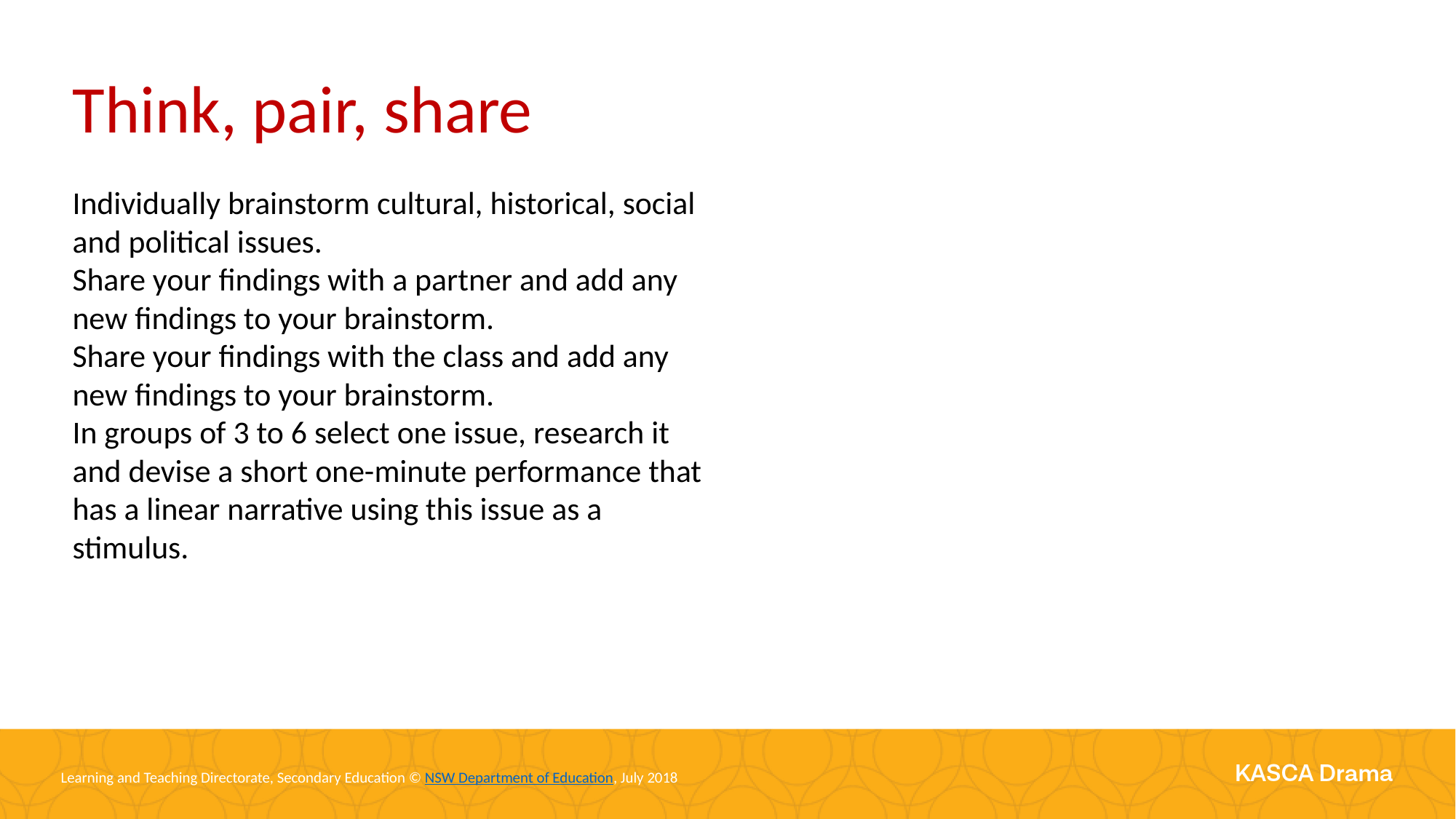

Think, pair, share
Individually brainstorm cultural, historical, social and political issues.
Share your findings with a partner and add any new findings to your brainstorm.
Share your findings with the class and add any new findings to your brainstorm.
In groups of 3 to 6 select one issue, research it and devise a short one-minute performance that has a linear narrative using this issue as a stimulus.